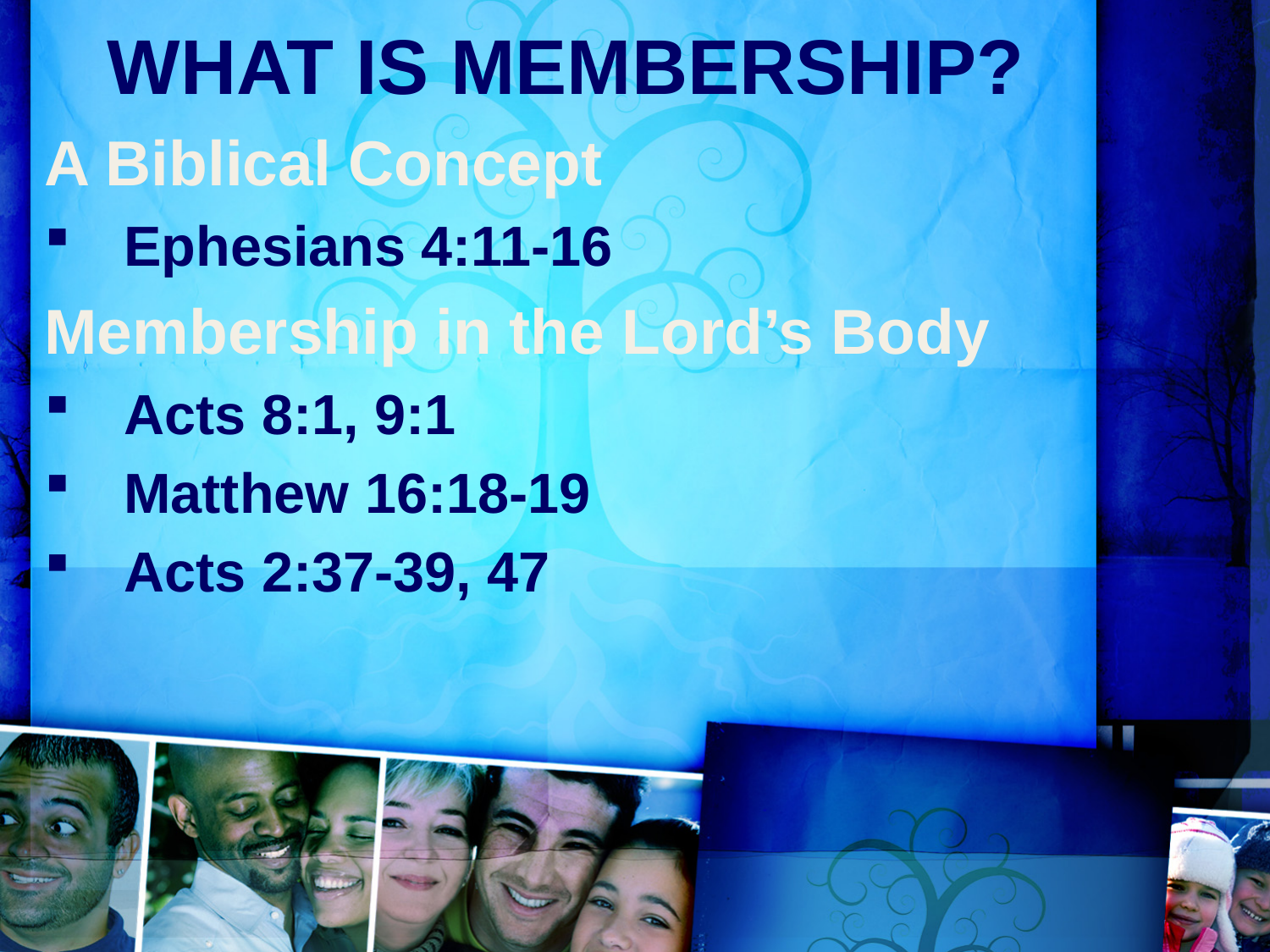

WHAT IS MEMBERSHIP?
A Biblical Concept
Ephesians 4:11-16
Membership in the Lord’s Body
Acts 8:1, 9:1
Matthew 16:18-19
Acts 2:37-39, 47